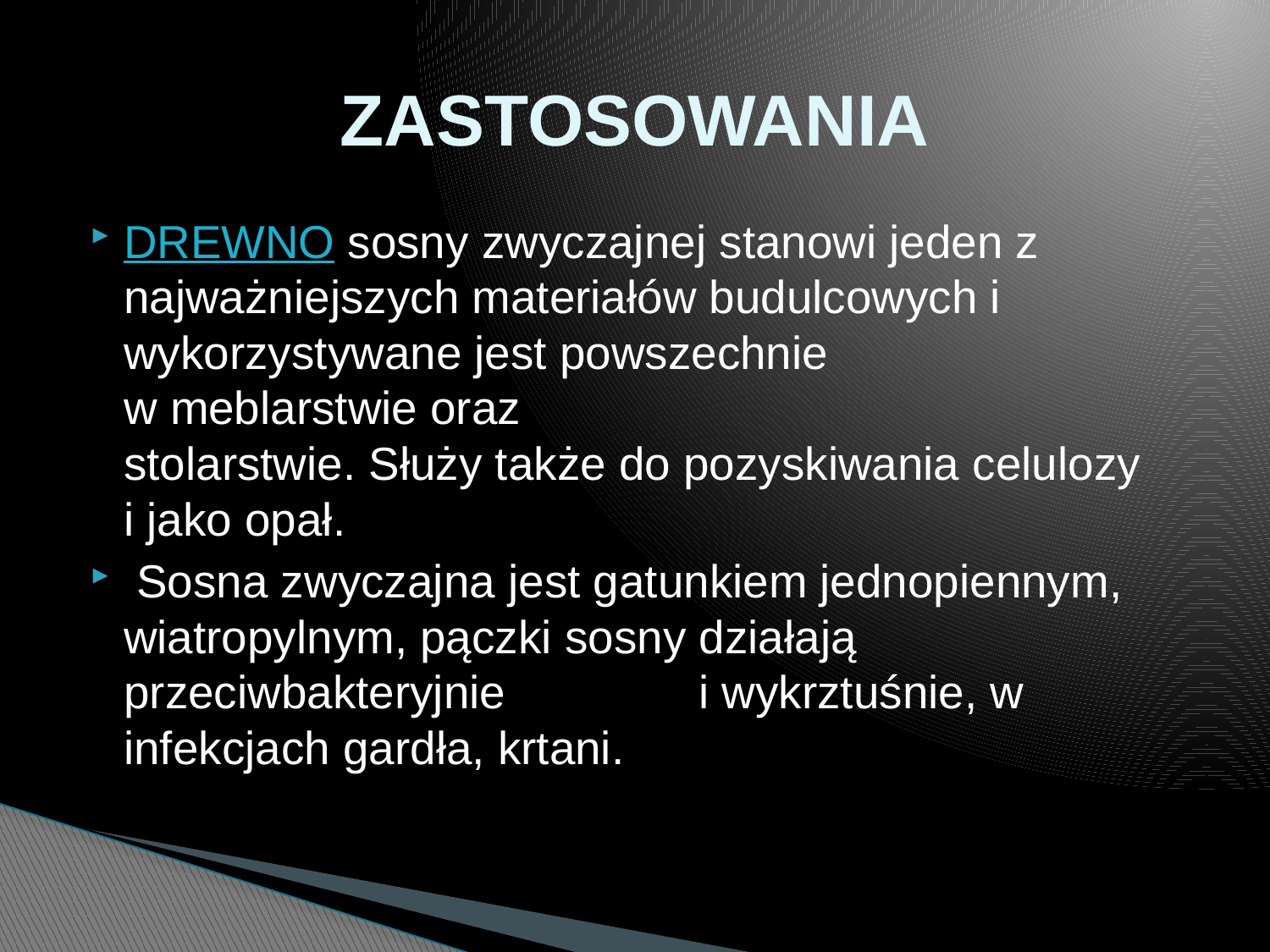

# ZASTOSOWANIA
DREWNO sosny zwyczajnej stanowi jeden z najważniejszych materiałów budulcowych i wykorzystywane jest powszechnie w meblarstwie oraz 
stolarstwie. Służy także do pozyskiwania celulozy 
i jako opał.
 Sosna zwyczajna jest gatunkiem jednopiennym, wiatropylnym, pączki sosny działają przeciwbakteryjnie               i wykrztuśnie, w infekcjach gardła, krtani.